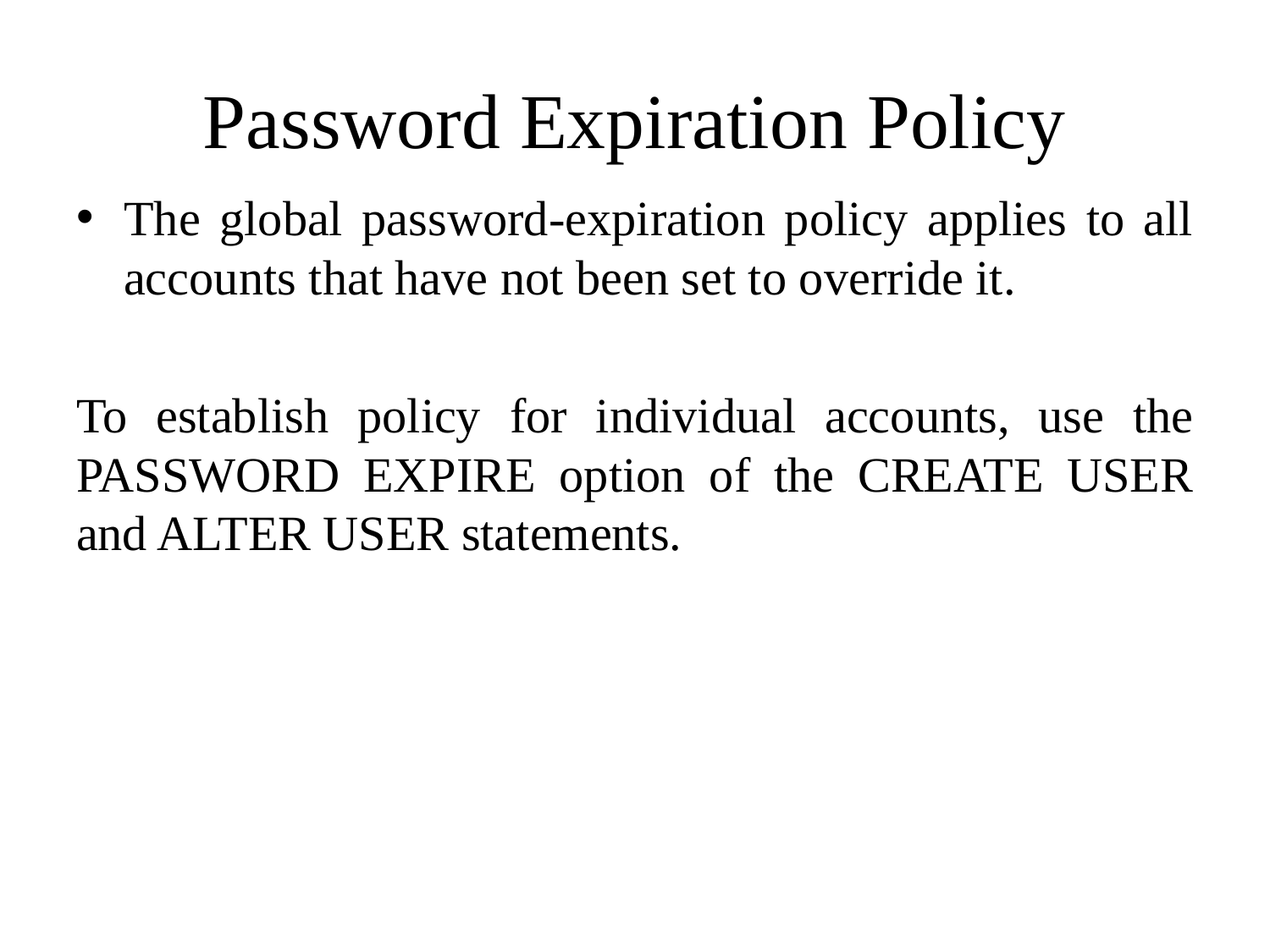

# Password Expiration Policy
The global password-expiration policy applies to all accounts that have not been set to override it.

To establish policy for individual accounts, use the PASSWORD EXPIRE option of the CREATE USER and ALTER USER statements.